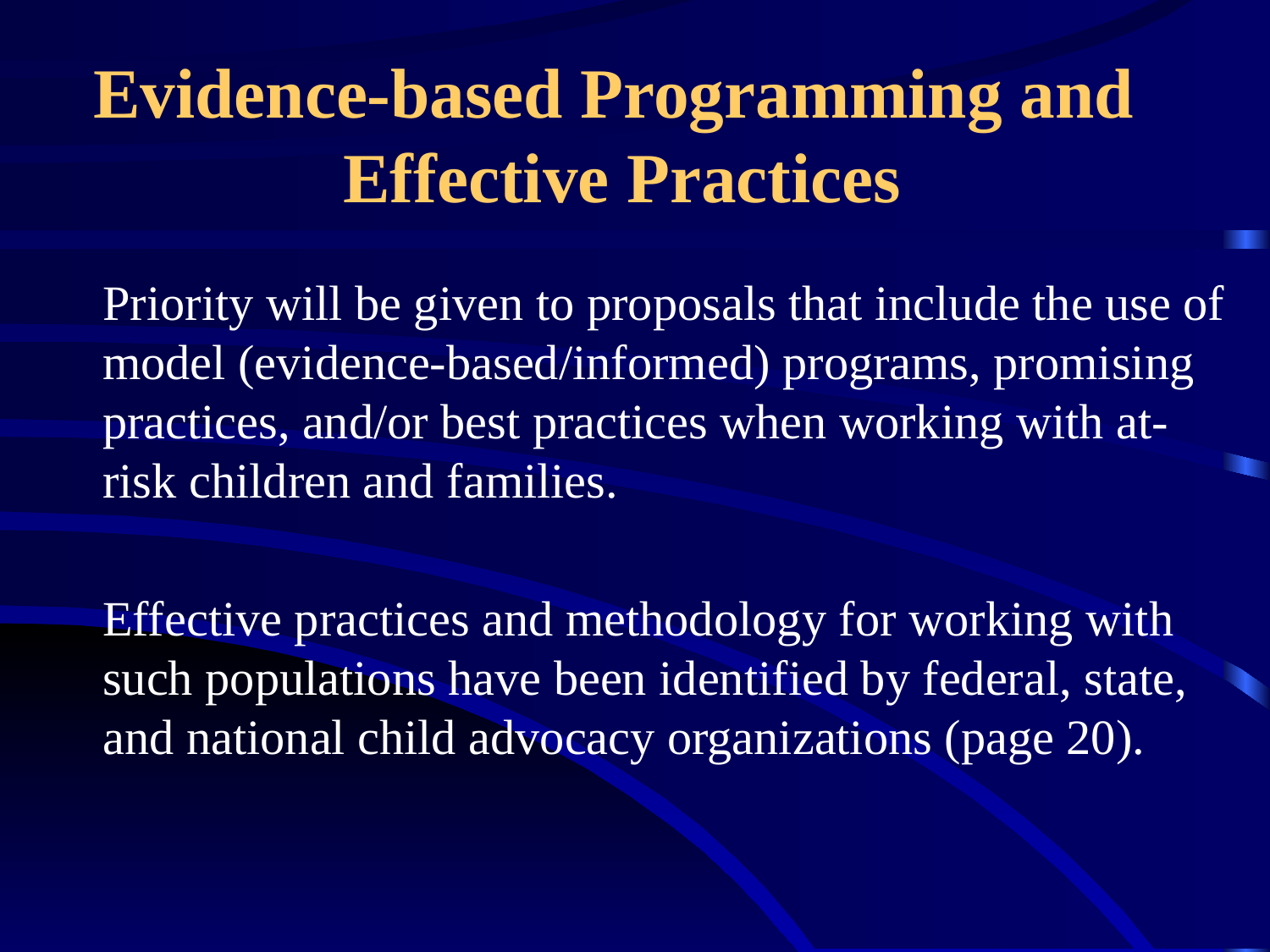

# Evidence-based Programming and Effective Practices
Priority will be given to proposals that include the use of model (evidence-based/informed) programs, promising practices, and/or best practices when working with at-risk children and families.

Effective practices and methodology for working with such populations have been identified by federal, state, and national child advocacy organizations (page 20).